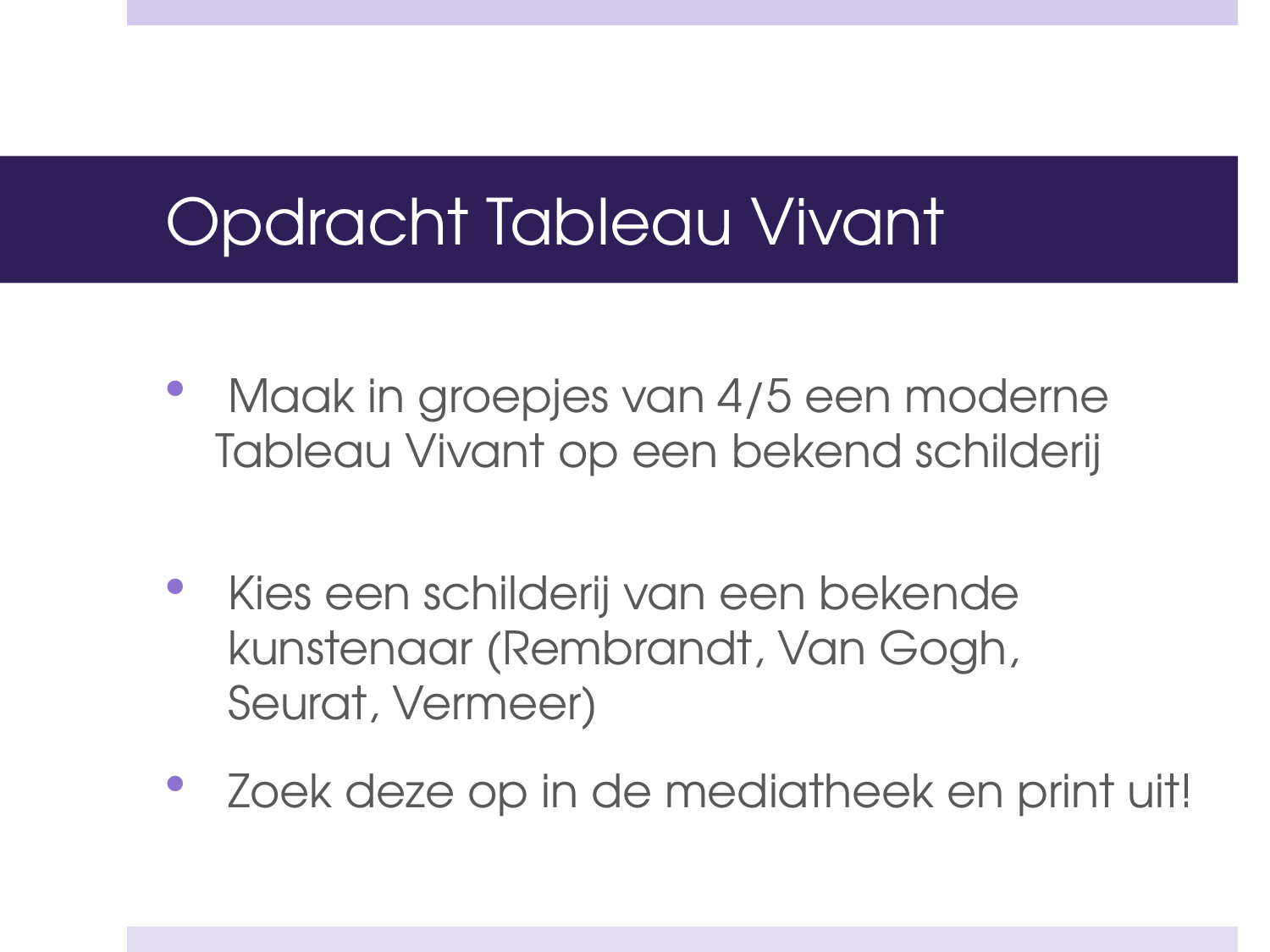

# Opdracht Tableau Vivant
 Maak in groepjes van 4/5 een moderne
Tableau Vivant op een bekend schilderij
 Kies een schilderij van een bekende
 kunstenaar (Rembrandt, Van Gogh,
 Seurat, Vermeer)
 Zoek deze op in de mediatheek en print uit!